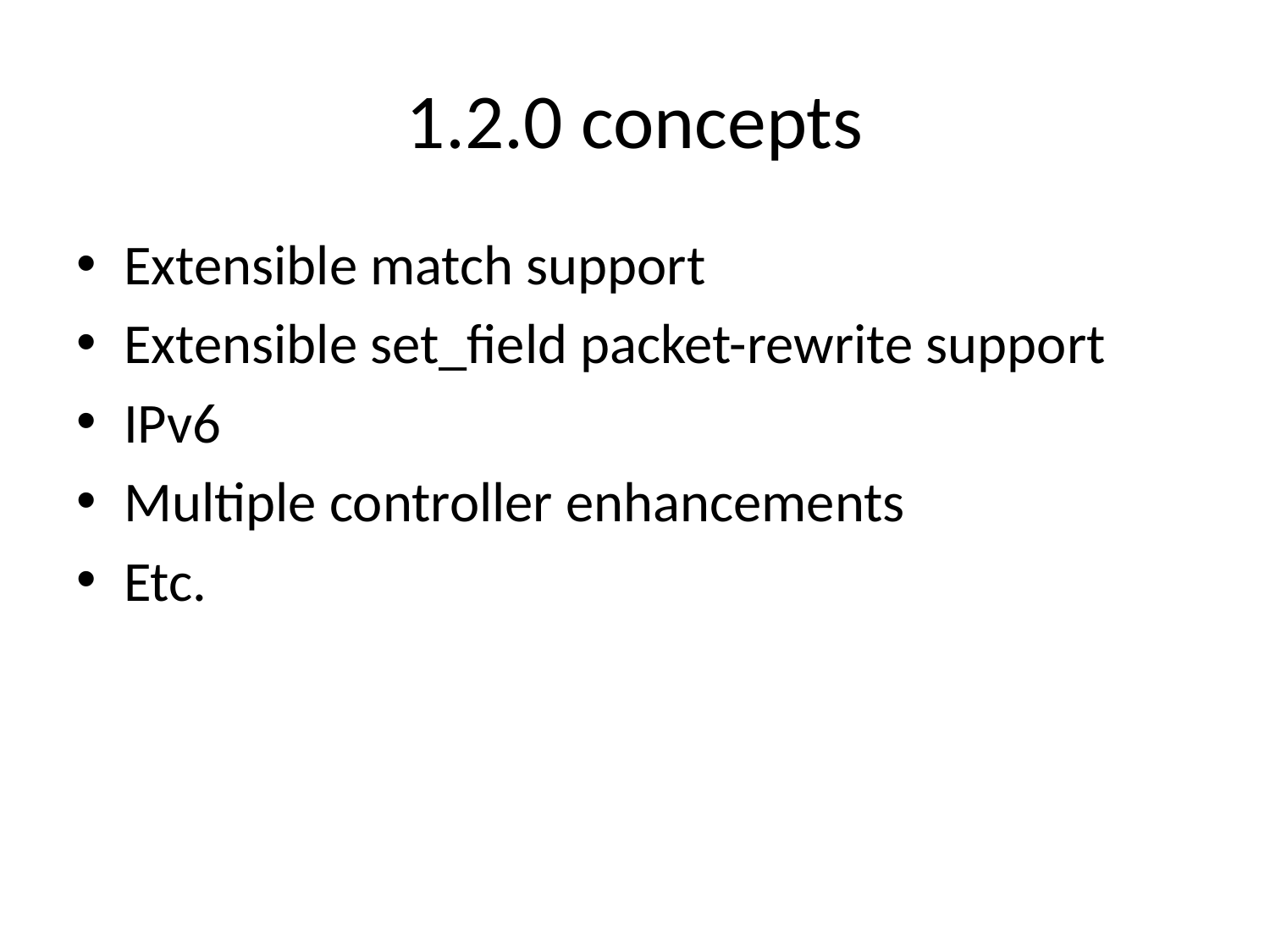

# 1.2.0 concepts
Extensible match support
Extensible set_field packet-rewrite support
IPv6
Multiple controller enhancements
Etc.